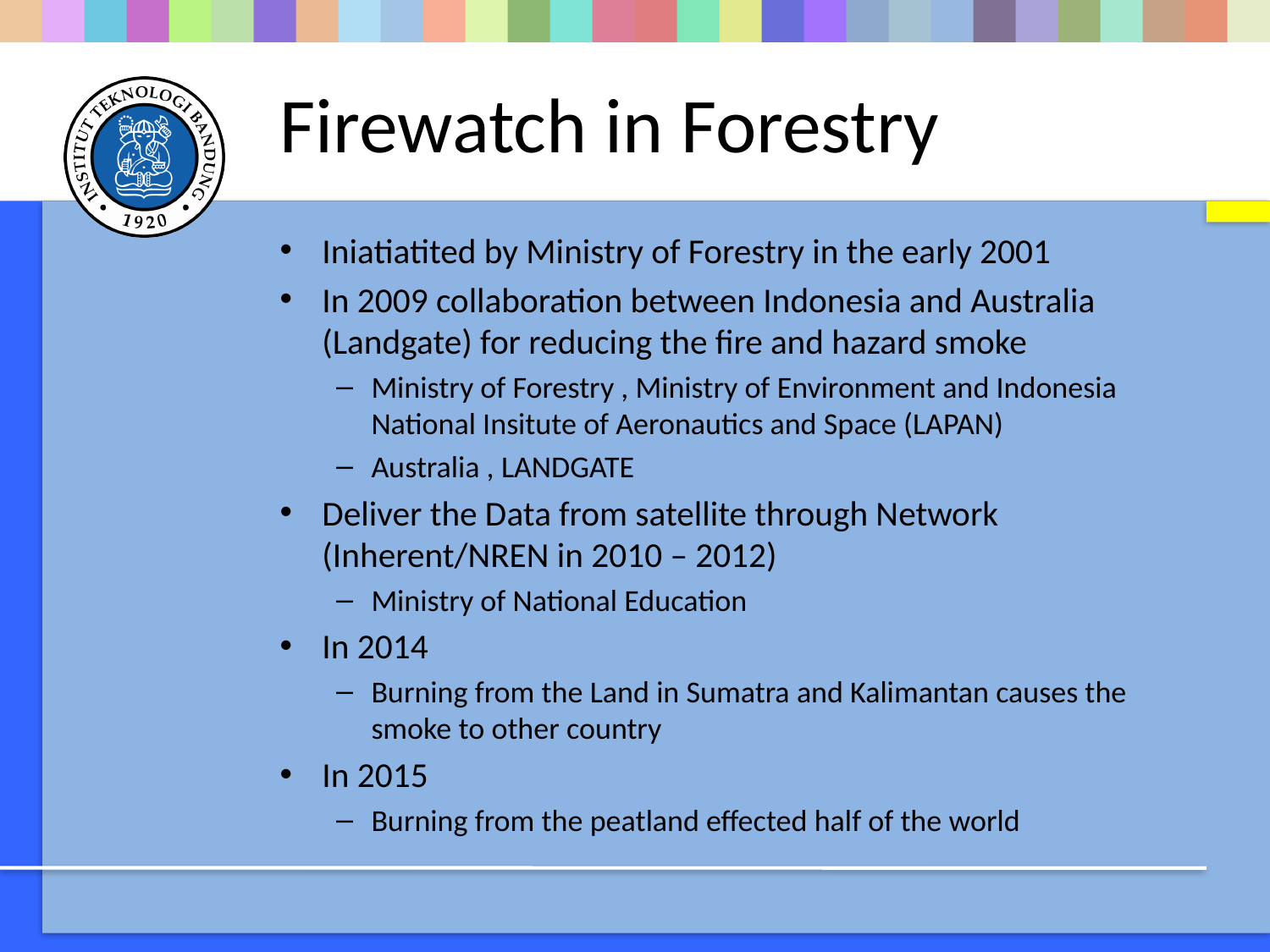

# Firewatch in Forestry
Iniatiatited by Ministry of Forestry in the early 2001
In 2009 collaboration between Indonesia and Australia (Landgate) for reducing the fire and hazard smoke
Ministry of Forestry , Ministry of Environment and Indonesia National Insitute of Aeronautics and Space (LAPAN)
Australia , LANDGATE
Deliver the Data from satellite through Network (Inherent/NREN in 2010 – 2012)
Ministry of National Education
In 2014
Burning from the Land in Sumatra and Kalimantan causes the smoke to other country
In 2015
Burning from the peatland effected half of the world